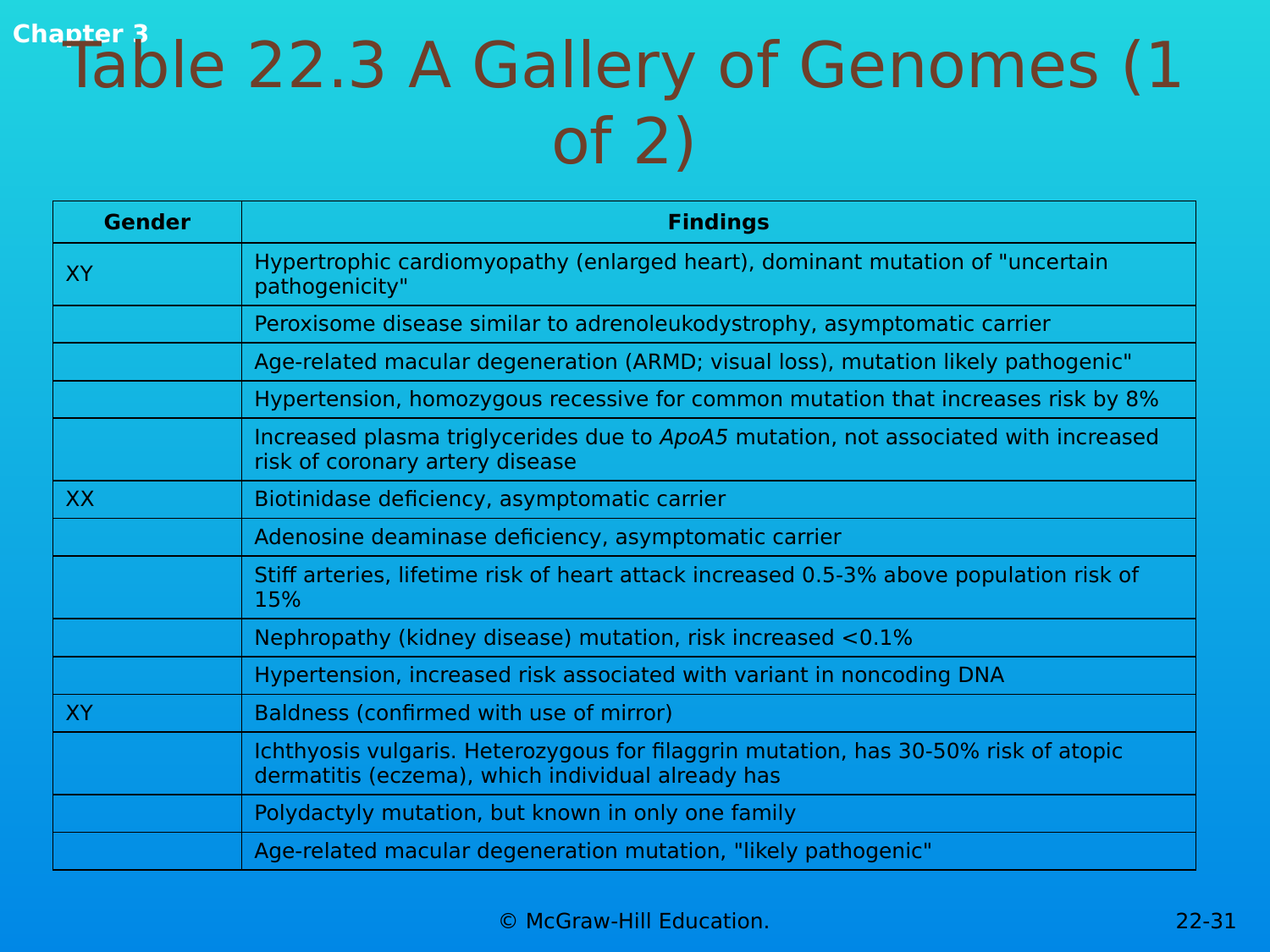

# Table 22.3 A Gallery of Genomes (1 of 2)
| Gender | Findings |
| --- | --- |
| XY | Hypertrophic cardiomyopathy (enlarged heart), dominant mutation of "uncertain pathogenicity" |
|  | Peroxisome disease similar to adrenoleukodystrophy, asymptomatic carrier |
|  | Age-related macular degeneration (ARMD; visual loss), mutation likely pathogenic" |
|  | Hypertension, homozygous recessive for common mutation that increases risk by 8% |
|  | Increased plasma triglycerides due to ApoA5 mutation, not associated with increased risk of coronary artery disease |
| XX | Biotinidase deficiency, asymptomatic carrier |
|  | Adenosine deaminase deficiency, asymptomatic carrier |
|  | Stiff arteries, lifetime risk of heart attack increased 0.5-3% above population risk of 15% |
|  | Nephropathy (kidney disease) mutation, risk increased <0.1% |
|  | Hypertension, increased risk associated with variant in noncoding DNA |
| XY | Baldness (confirmed with use of mirror) |
|  | Ichthyosis vulgaris. Heterozygous for filaggrin mutation, has 30-50% risk of atopic dermatitis (eczema), which individual already has |
|  | Polydactyly mutation, but known in only one family |
|  | Age-related macular degeneration mutation, "likely pathogenic" |